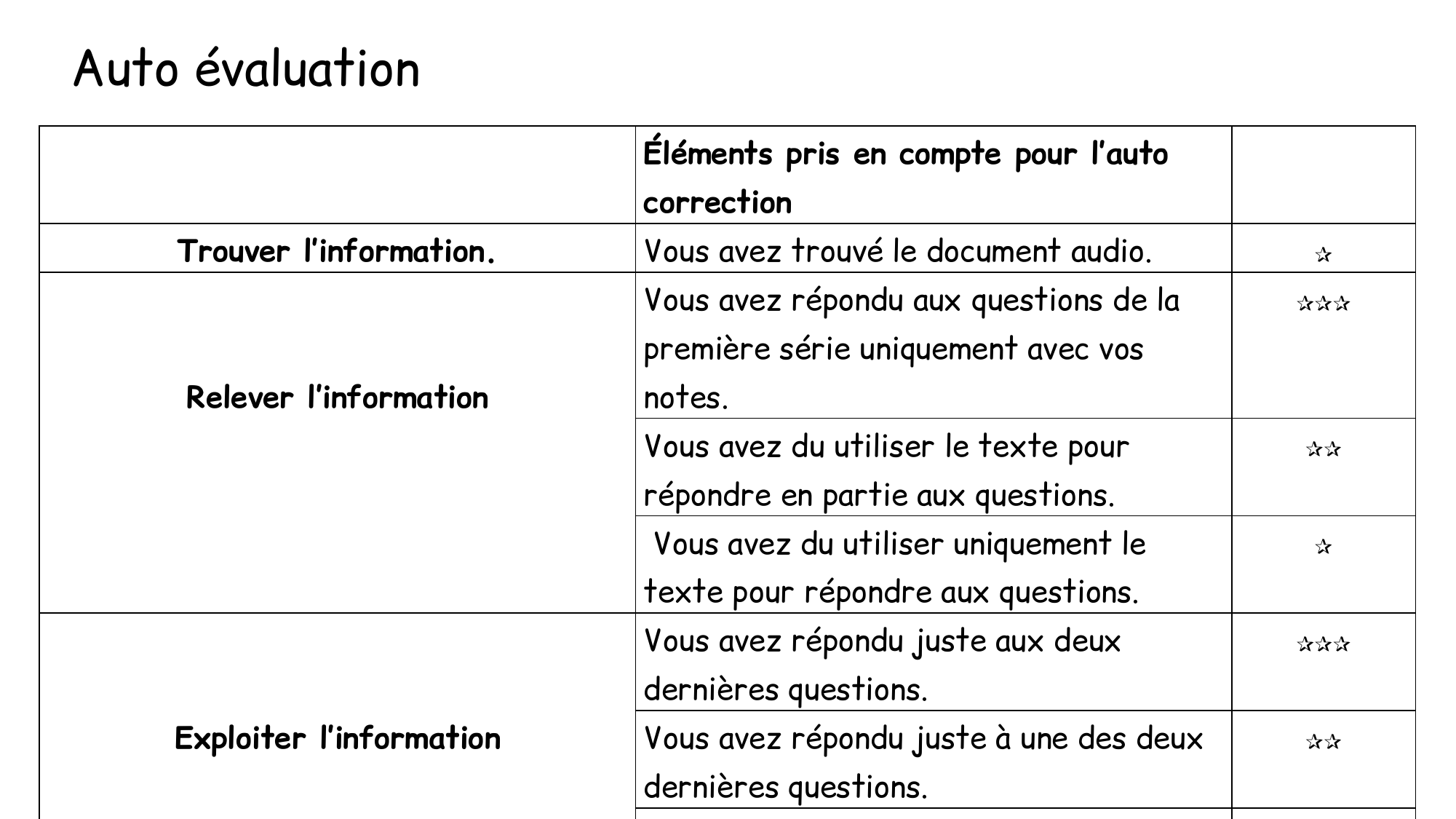

Auto évaluation
|  | Éléments pris en compte pour l’auto correction |  |
| --- | --- | --- |
| Trouver l’information. | Vous avez trouvé le document audio. | ✰ |
| Relever l’information | Vous avez répondu aux questions de la première série uniquement avec vos notes. | ✰✰✰ |
|  | Vous avez du utiliser le texte pour répondre en partie aux questions. | ✰✰ |
|  | Vous avez du utiliser uniquement le texte pour répondre aux questions. | ✰ |
| Exploiter l’information | Vous avez répondu juste aux deux dernières questions. | ✰✰✰ |
|  | Vous avez répondu juste à une des deux dernières questions. | ✰✰ |
|  | Vous n’avez aucune réponse de juste mais vous avez fait des calculs. | ✰ |